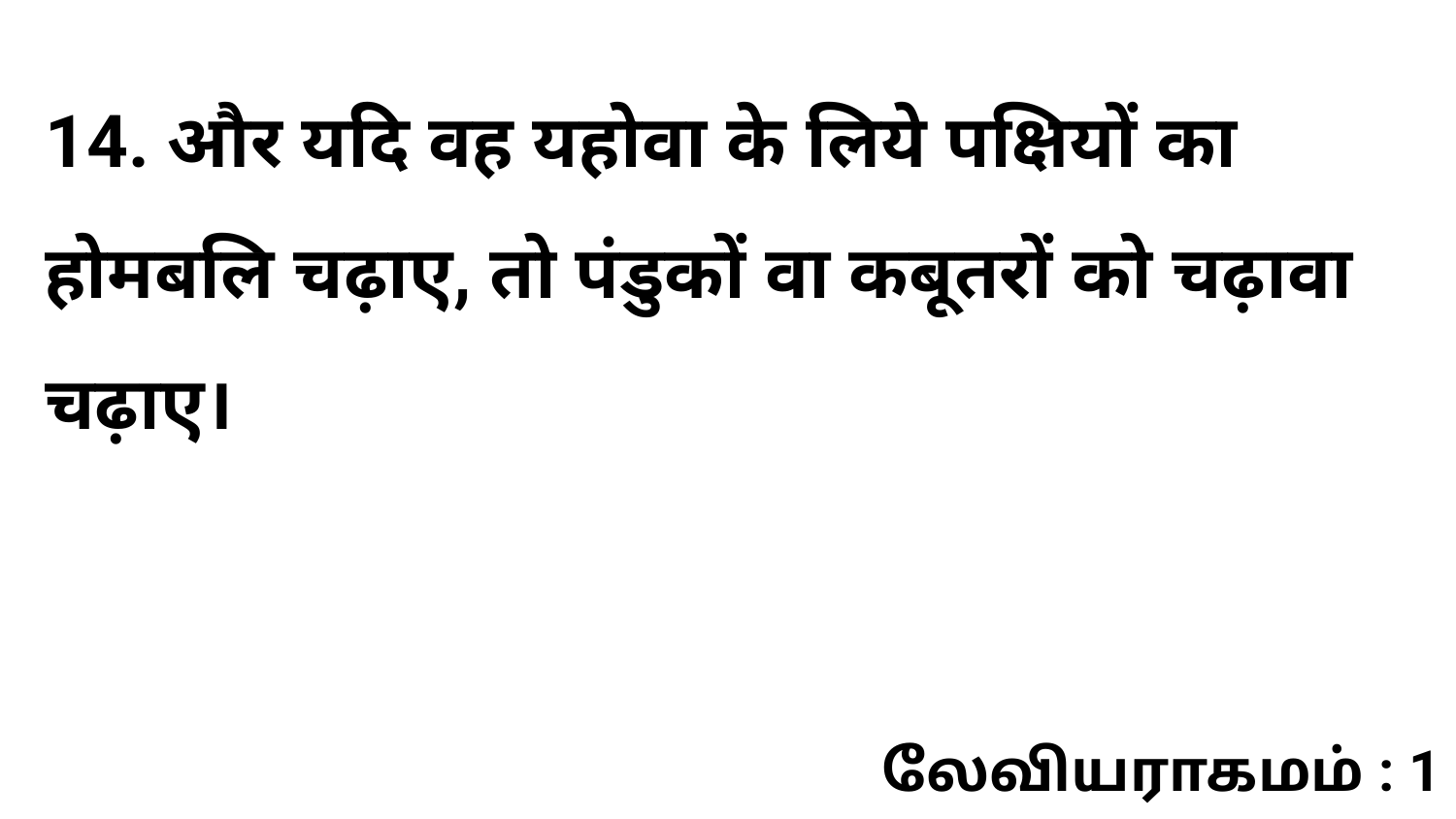

14. और यदि वह यहोवा के लिये पक्षियों का होमबलि चढ़ाए, तो पंडुकों वा कबूतरों को चढ़ावा चढ़ाए।
லேவியராகமம் : 1